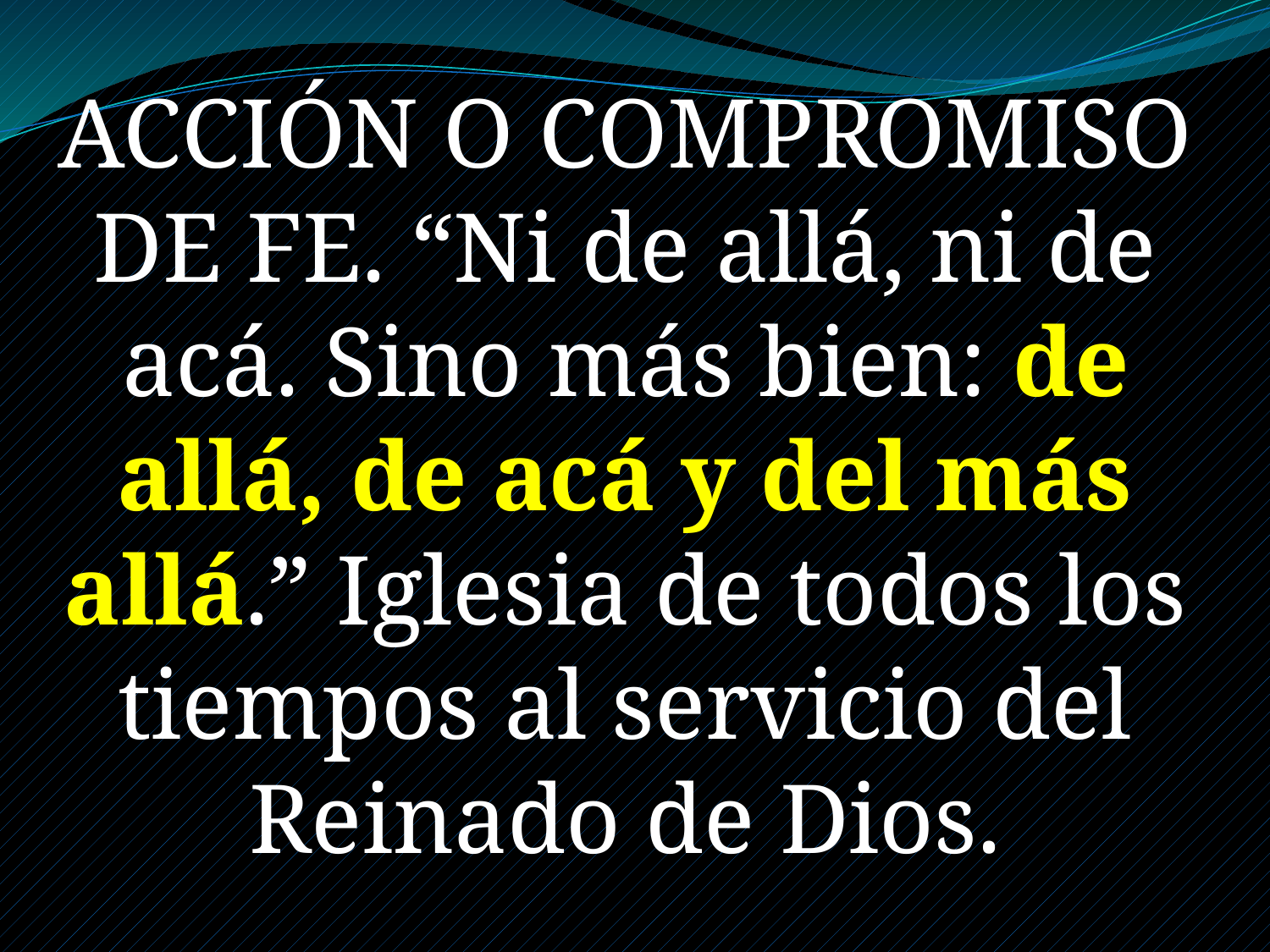

ACCIÓN O COMPROMISO DE FE. “Ni de allá, ni de acá. Sino más bien: de allá, de acá y del más allá.” Iglesia de todos los tiempos al servicio del Reinado de Dios.